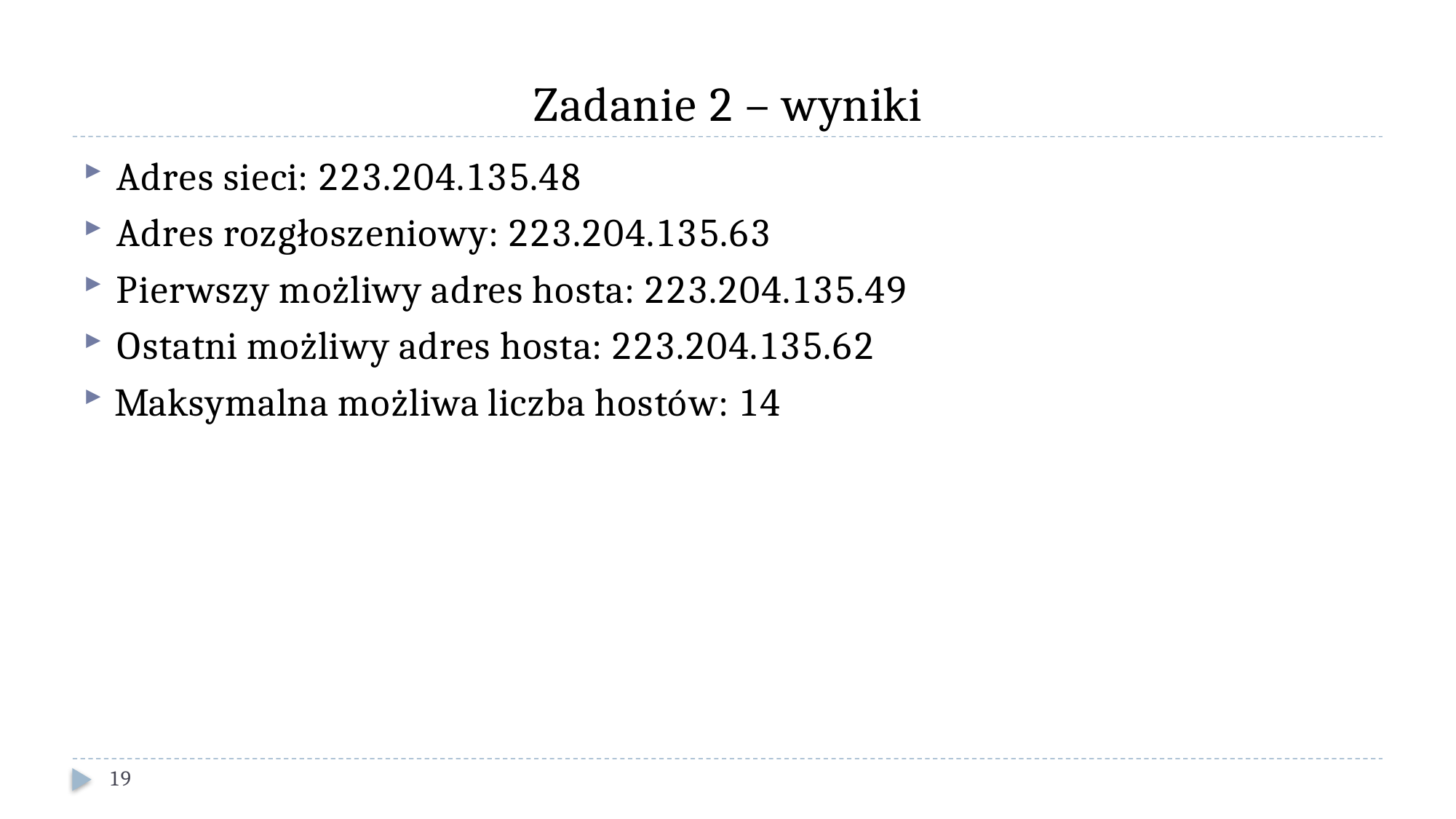

# Zadanie 2 – wyniki
Adres sieci: 223.204.135.48
Adres rozgłoszeniowy: 223.204.135.63
Pierwszy możliwy adres hosta: 223.204.135.49
Ostatni możliwy adres hosta: 223.204.135.62
Maksymalna możliwa liczba hostów: 14
19